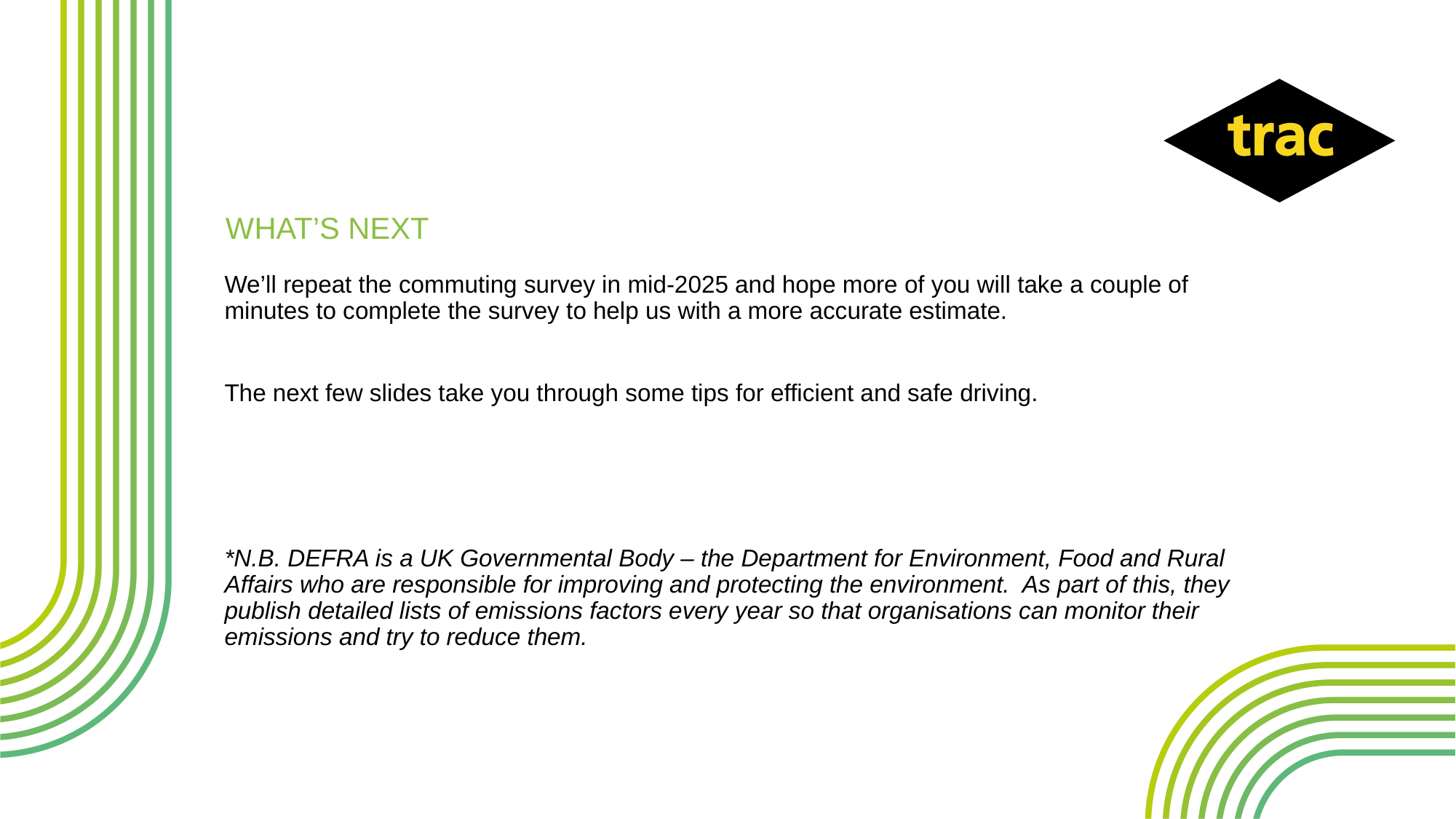

What’s next
We’ll repeat the commuting survey in mid-2025 and hope more of you will take a couple of minutes to complete the survey to help us with a more accurate estimate.

The next few slides take you through some tips for efficient and safe driving.

*N.B. DEFRA is a UK Governmental Body – the Department for Environment, Food and Rural Affairs who are responsible for improving and protecting the environment.  As part of this, they publish detailed lists of emissions factors every year so that organisations can monitor their emissions and try to reduce them.